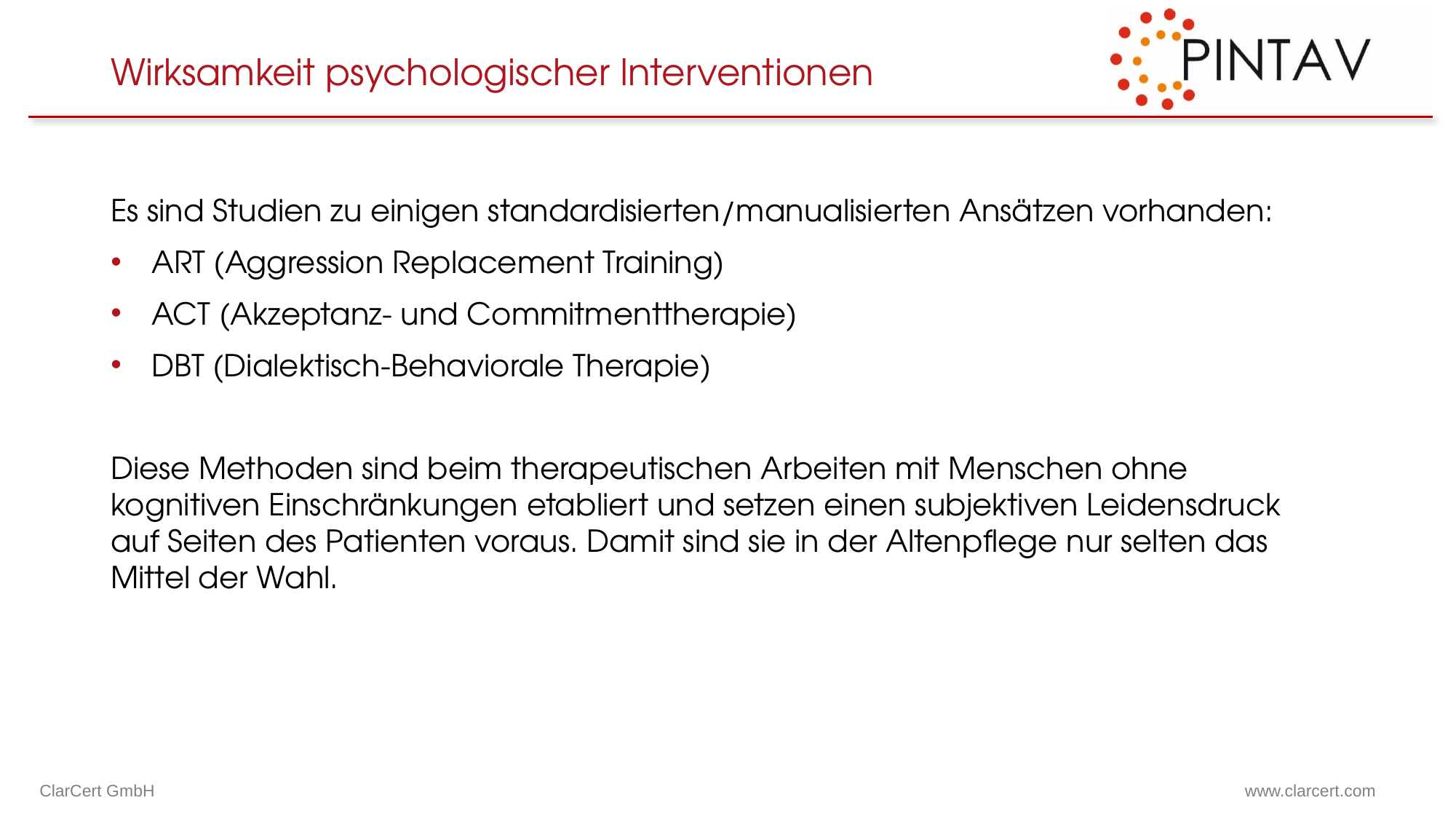

# Wirksamkeit psychologischer Interventionen
Es sind Studien zu einigen standardisierten/manualisierten Ansätzen vorhanden:
ART (Aggression Replacement Training)
ACT (Akzeptanz- und Commitmenttherapie)
DBT (Dialektisch-Behaviorale Therapie)

Diese Methoden sind beim therapeutischen Arbeiten mit Menschen ohne kognitiven Einschränkungen etabliert und setzen einen subjektiven Leidensdruck auf Seiten des Patienten voraus. Damit sind sie in der Altenpflege nur selten das Mittel der Wahl.